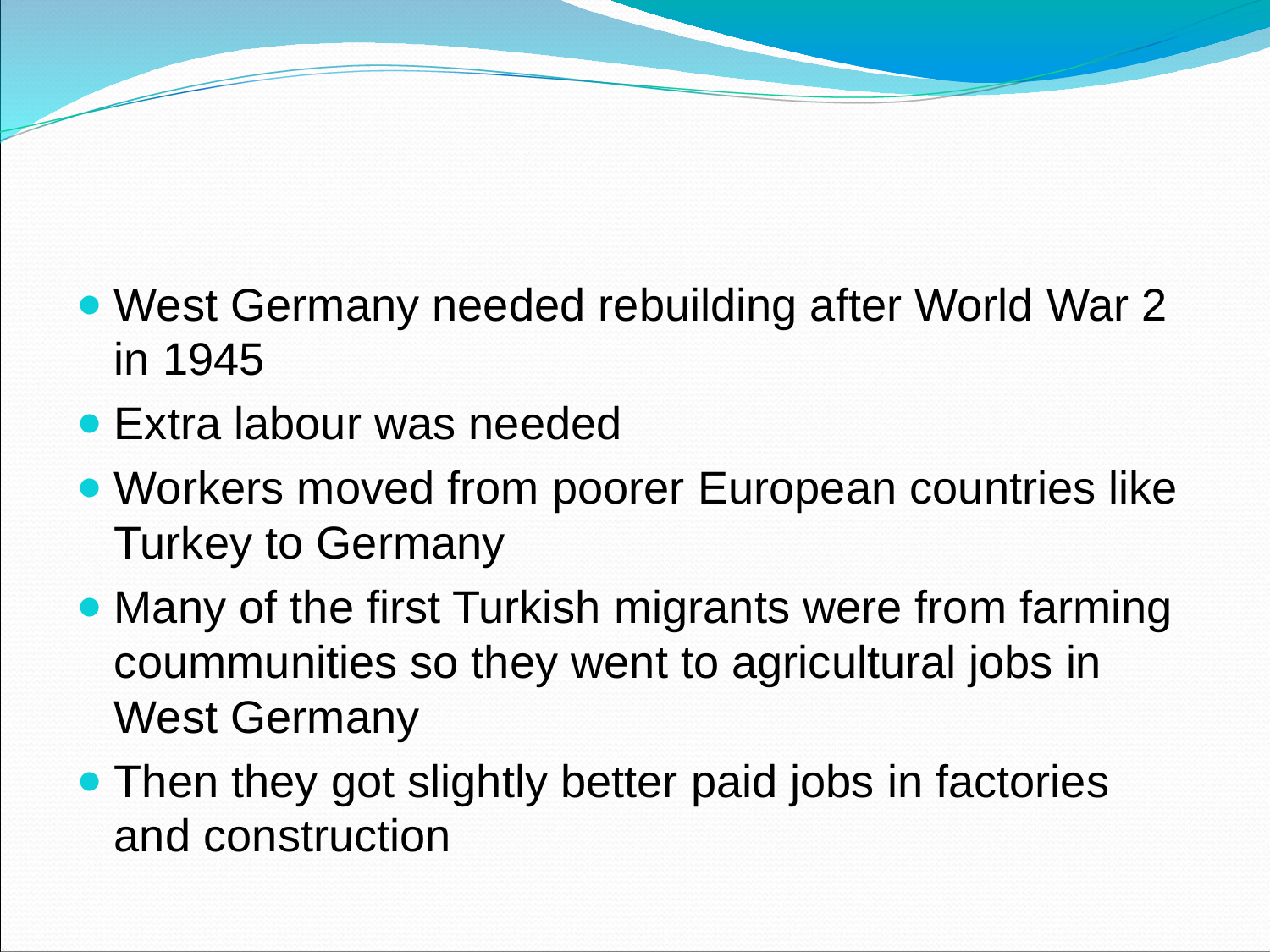

West Germany needed rebuilding after World War 2 in 1945
Extra labour was needed
Workers moved from poorer European countries like Turkey to Germany
Many of the first Turkish migrants were from farming coummunities so they went to agricultural jobs in West Germany
Then they got slightly better paid jobs in factories and construction